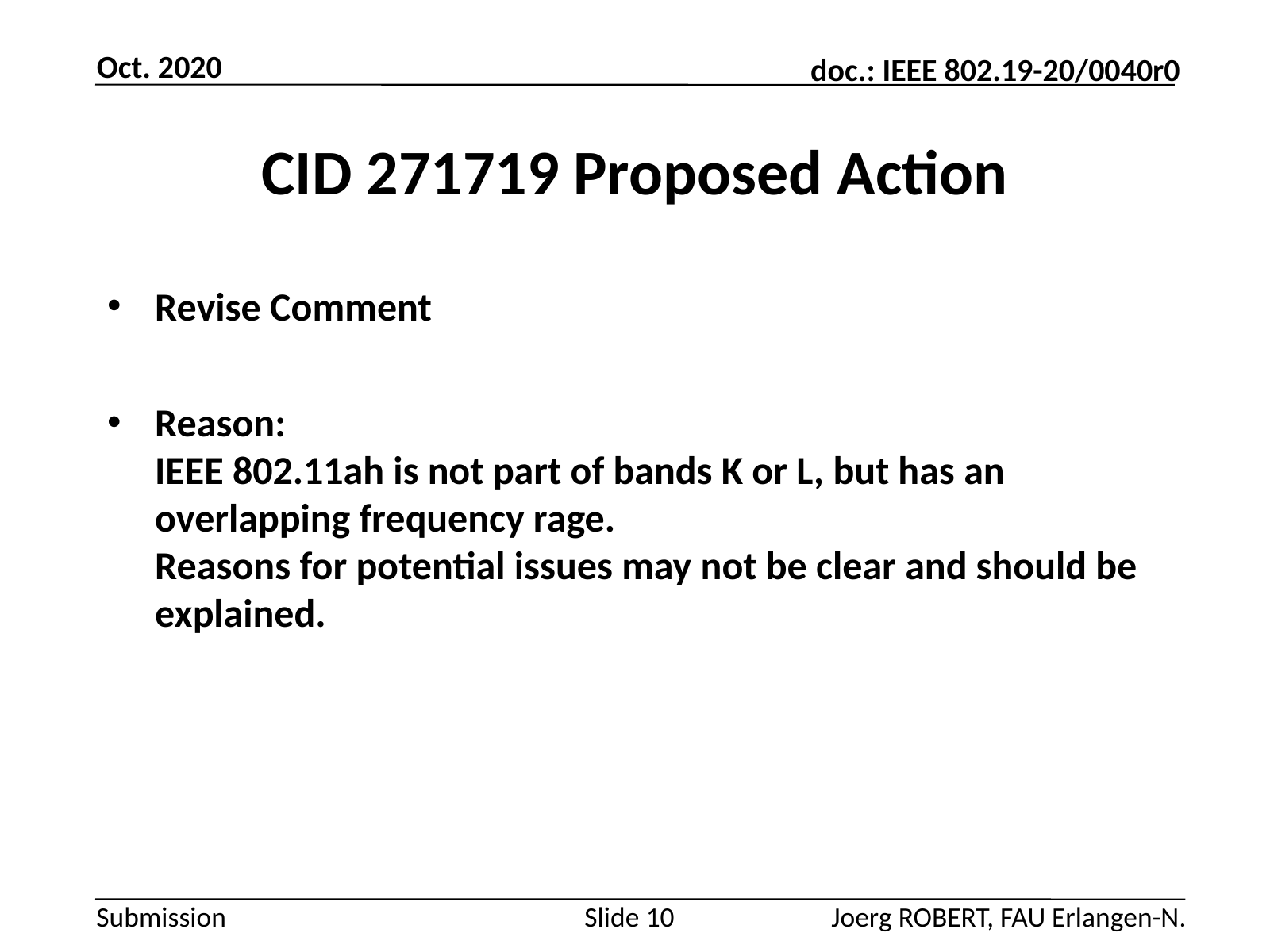

Oct. 2020
# CID 271719 Proposed Action
Revise Comment

Reason:
IEEE 802.11ah is not part of bands K or L, but has an overlapping frequency rage.
Reasons for potential issues may not be clear and should be explained.

Slide 10
Joerg ROBERT, FAU Erlangen-N.